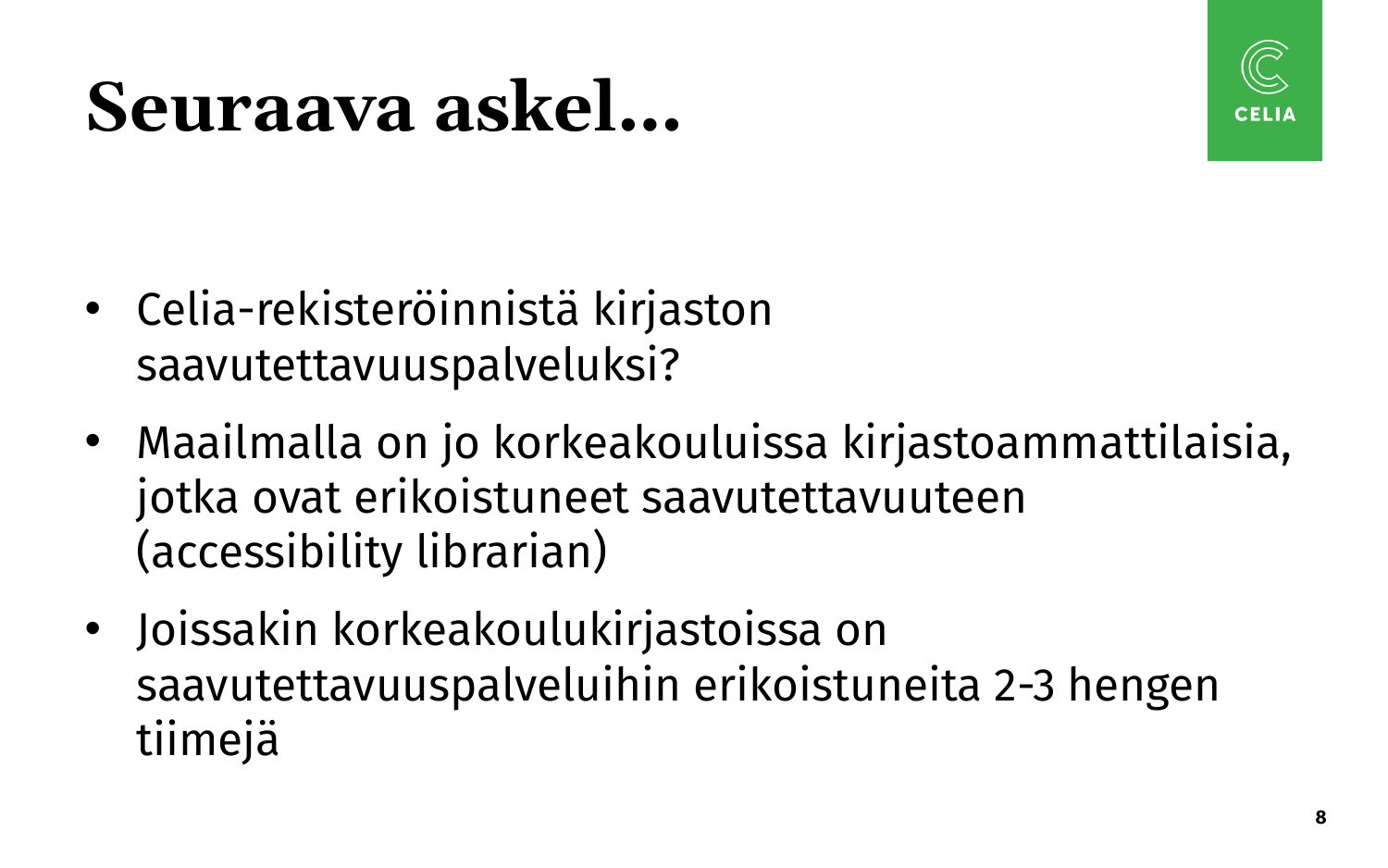

# Seuraava askel…

Celia-rekisteröinnistä kirjaston saavutettavuuspalveluksi?
Maailmalla on jo korkeakouluissa kirjastoammattilaisia, jotka ovat erikoistuneet saavutettavuuteen (accessibility librarian)
Joissakin korkeakoulukirjastoissa on  saavutettavuuspalveluihin erikoistuneita 2-3 hengen tiimejä

8